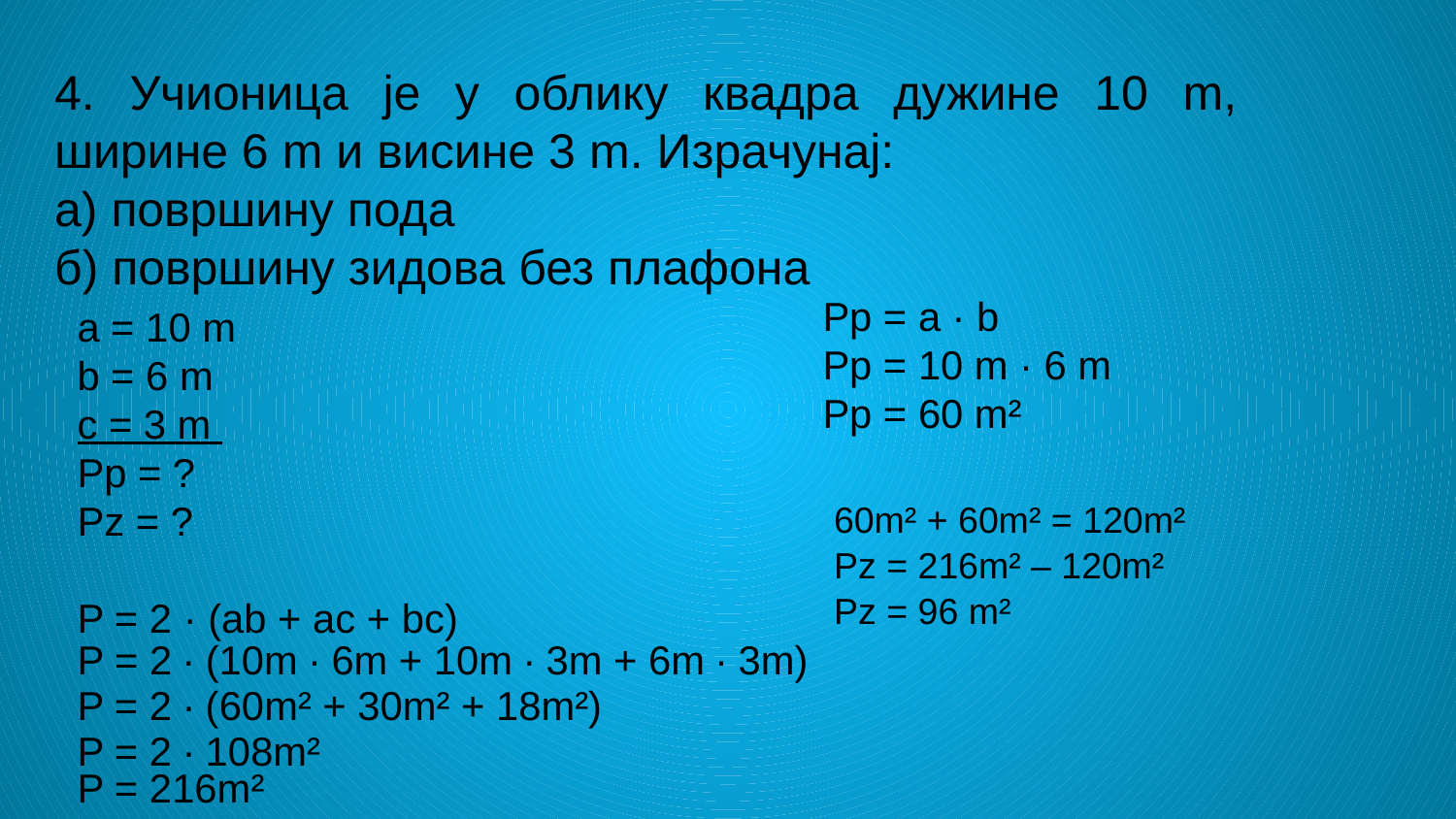

4. Учионица је у облику квадра дужине 10 m, ширине 6 m и висине 3 m. Израчунај:
а) површину пода
б) површину зидова без плафона
Pp = a · b
Pp = 10 m · 6 m
Pp = 60 m²
a = 10 m
b = 6 m
c = 3 m
Pp = ?
Pz = ?
P = 2 · (ab + ac + bc)

60m² + 60m² = 120m²
Pz = 216m² – 120m²
Pz = 96 m²
P = 2 ∙ (10m ∙ 6m + 10m ∙ 3m + 6m ∙ 3m)
P = 2 ∙ (60m² + 30m² + 18m²)
P = 2 ∙ 108m²
P = 216m²